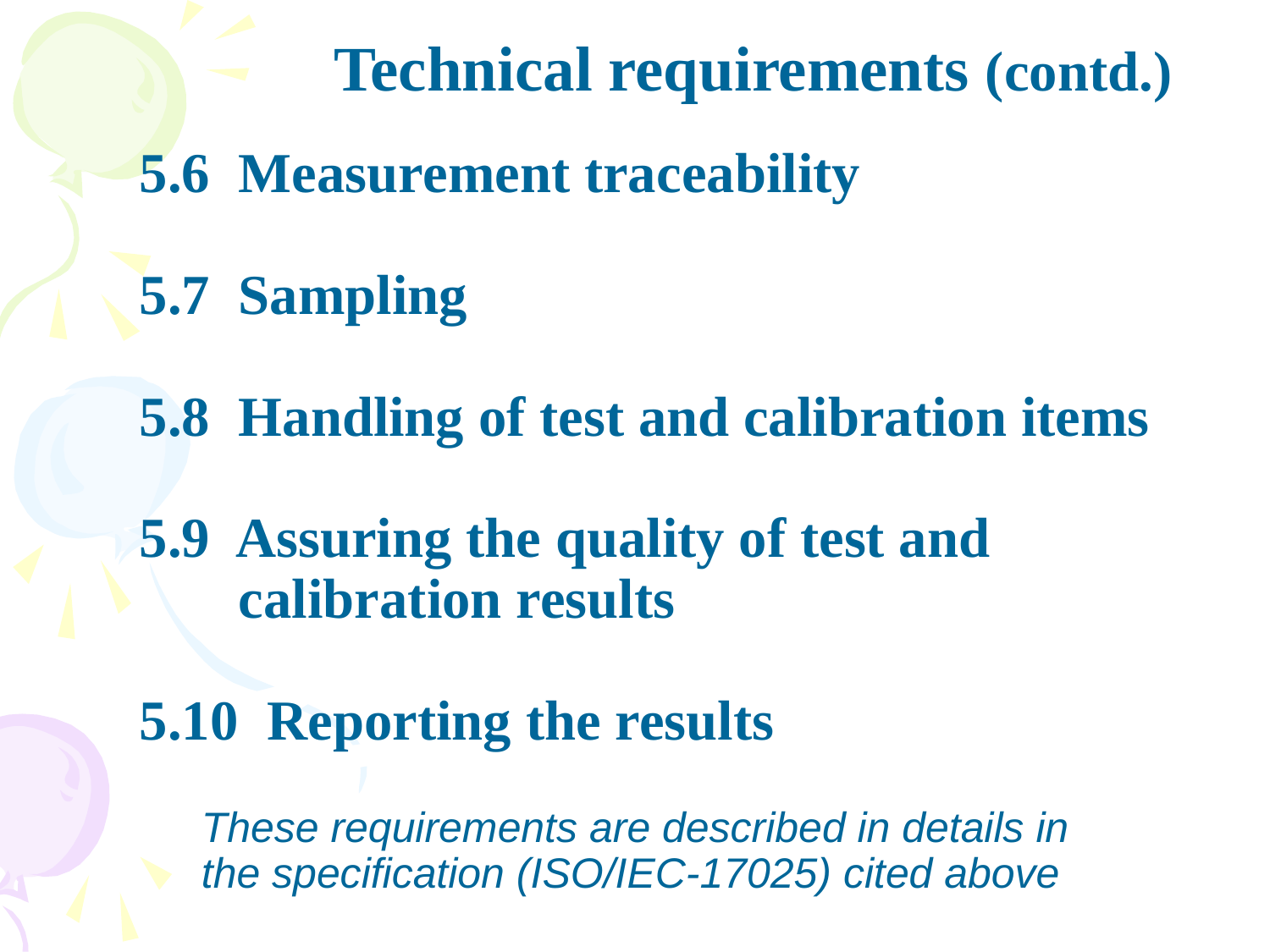

Technical requirements (contd.)
5.6  Measurement traceability

5.7  Sampling

5.8  Handling of test and calibration items

5.9  Assuring the quality of test and
       calibration results

5.10  Reporting the results
These requirements are described in details in
the specification (ISO/IEC-17025) cited above